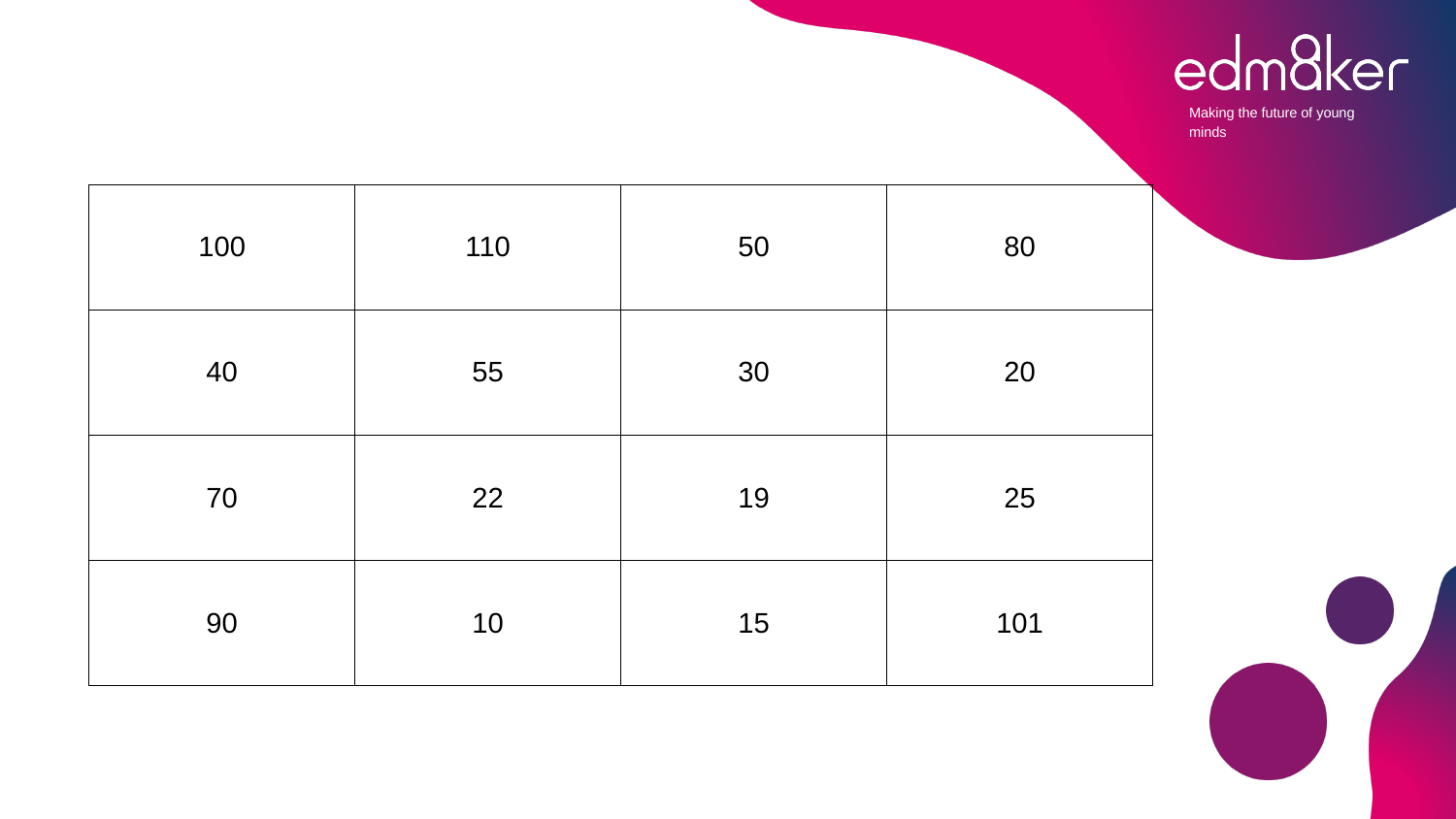

| 100 | 110 | 50 | 80 |
| --- | --- | --- | --- |
| 40 | 55 | 30 | 20 |
| 70 | 22 | 19 | 25 |
| 90 | 10 | 15 | 101 |